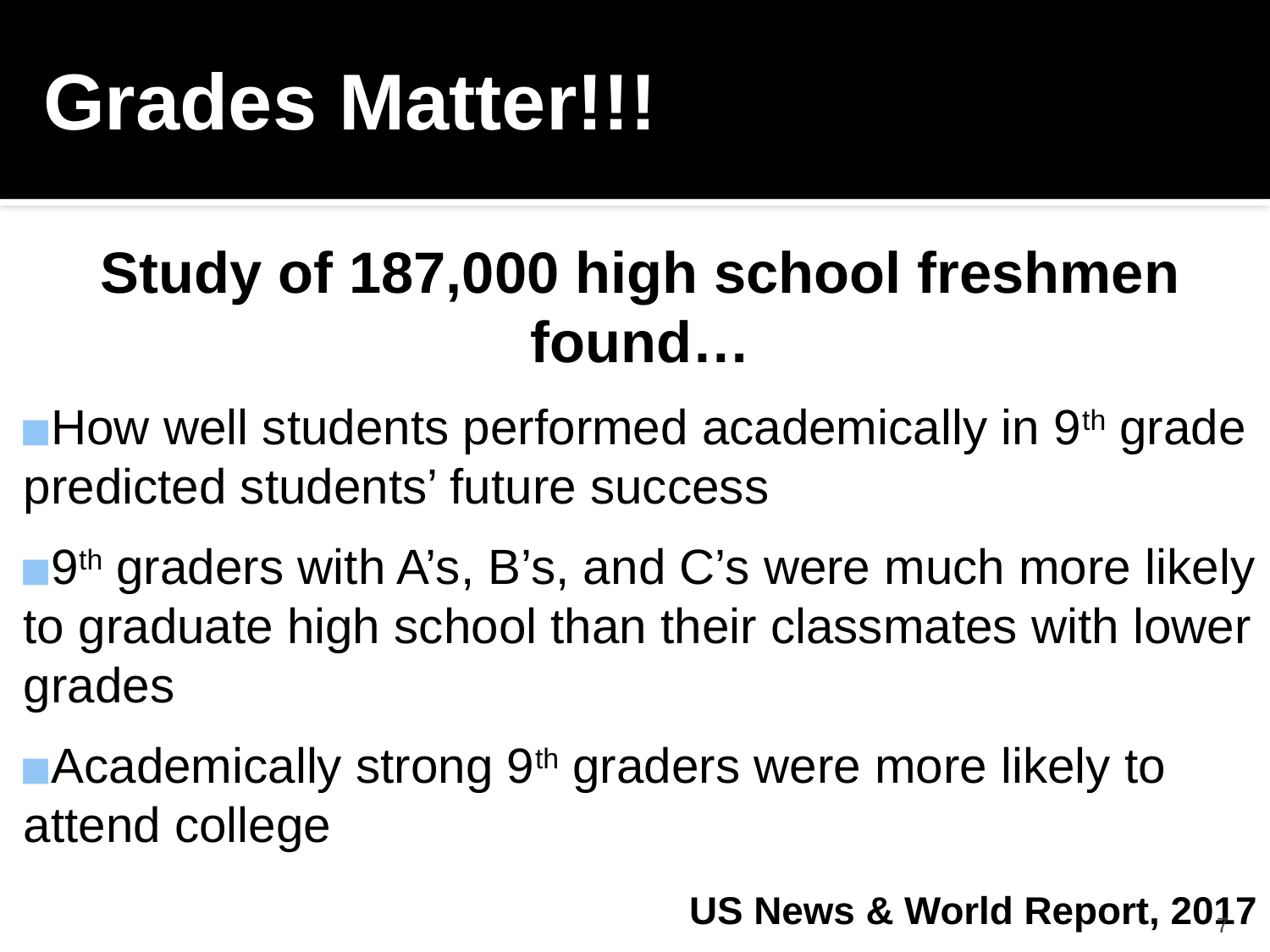

# Grades Matter!!!
Study of 187,000 high school freshmen found…

How well students performed academically in 9th grade predicted students’ future success

9th graders with A’s, B’s, and C’s were much more likely to graduate high school than their classmates with lower grades

Academically strong 9th graders were more likely to attend college

US News & World Report, 2017

7